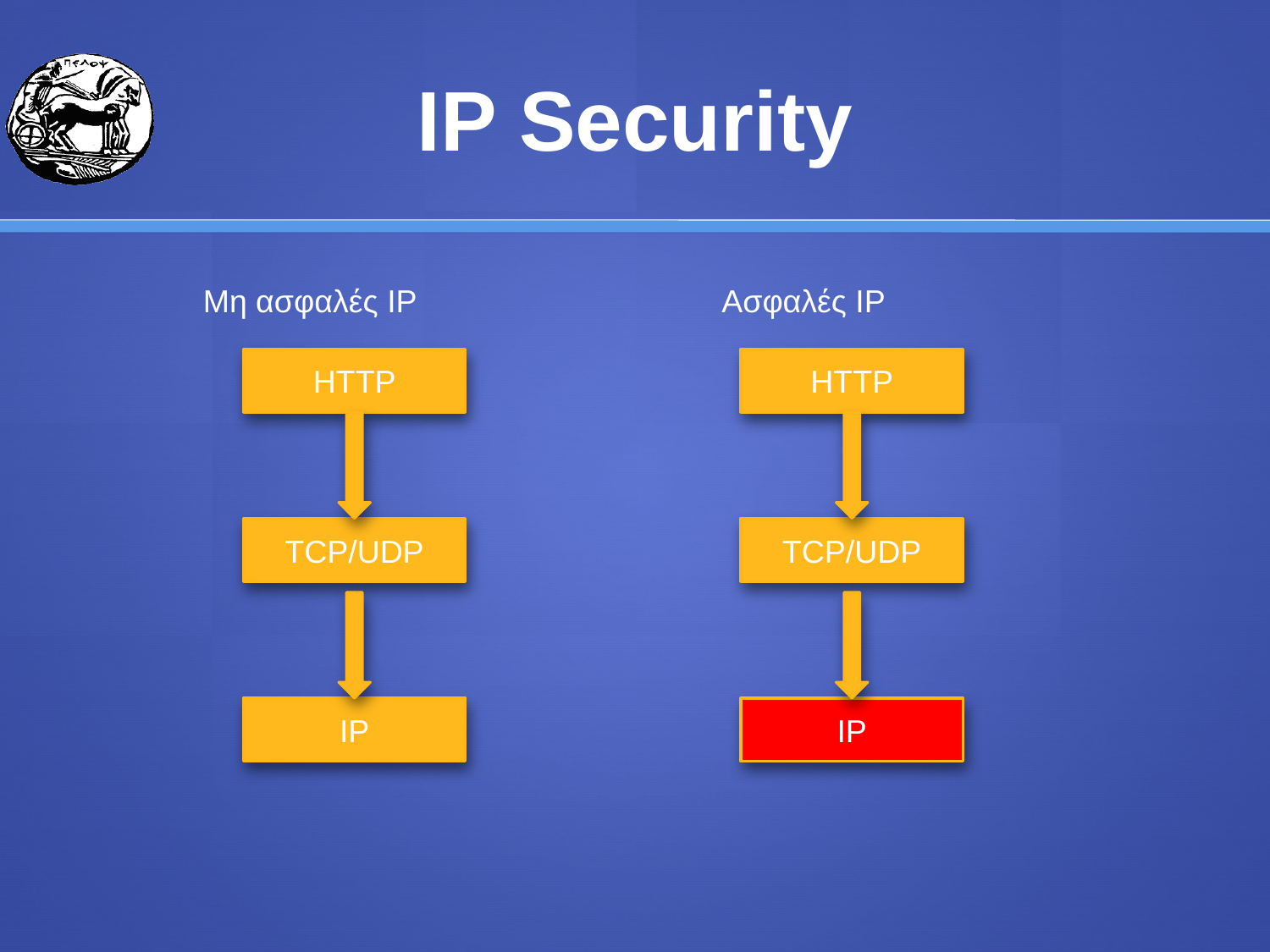

# IP Security
Μη ασφαλές IP
Aσφαλές IP
HTTP

TCP/UDP

IP
HTTP

TCP/UDP

IP